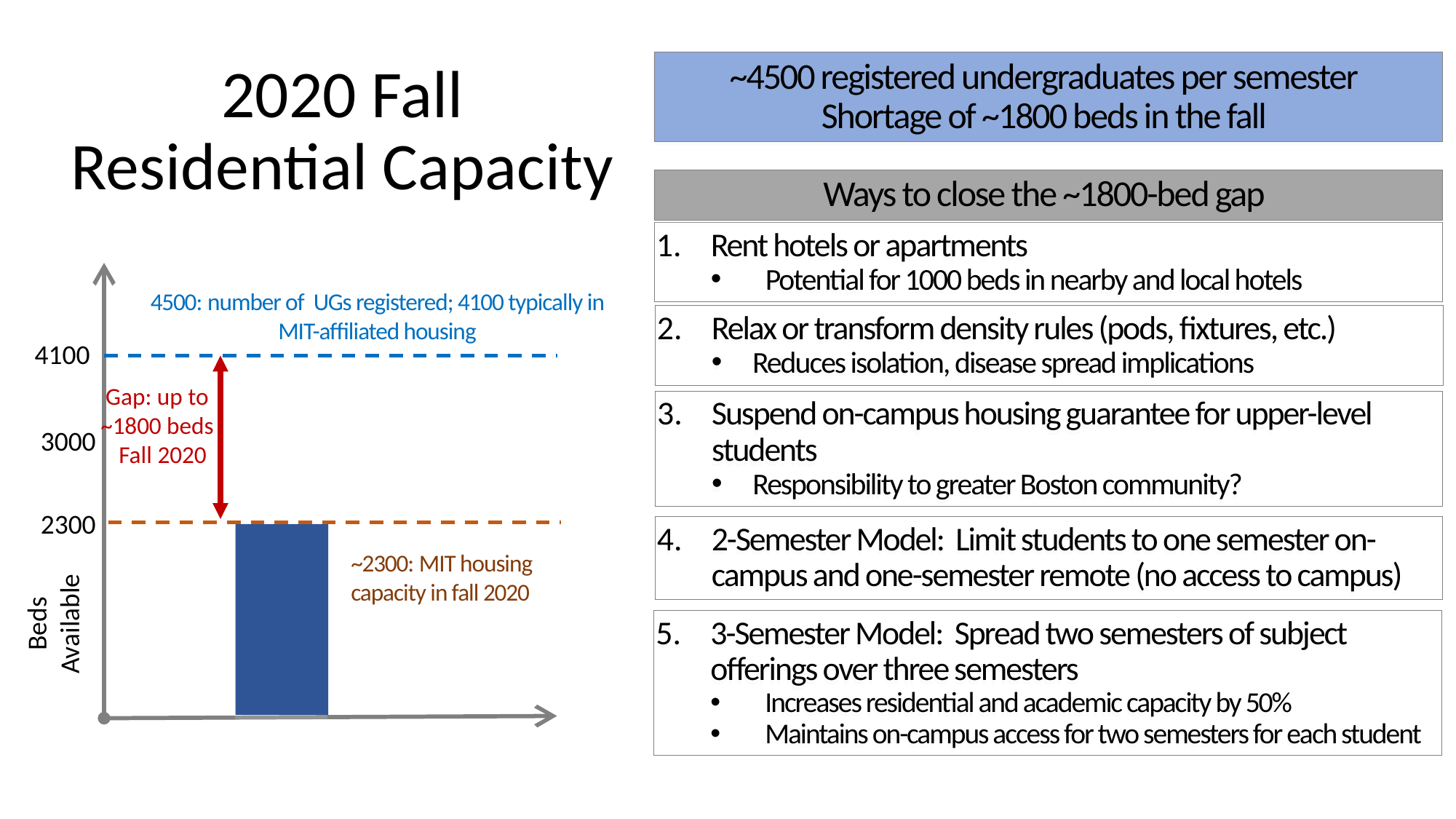

~4500 registered undergraduates per semester
Shortage of ~1800 beds in the fall
# 2020 Fall Residential Capacity
Ways to close the ~1800-bed gap
Rent hotels or apartments
Potential for 1000 beds in nearby and local hotels
4500: number of  UGs registered; 4100 typically in MIT-affiliated housing
Relax or transform density rules (pods, fixtures, etc.)
Reduces isolation, disease spread implications
4100
Gap: up to
~1800 beds
 Fall 2020
Suspend on-campus housing guarantee for upper-level students
Responsibility to greater Boston community?
3000
2300
2-Semester Model:  Limit students to one semester on-campus and one-semester remote (no access to campus)

~2300: MIT housing
capacity in fall 2020
Beds
Available
3-Semester Model:  Spread two semesters of subject offerings over three semesters
Increases residential and academic capacity by 50%
Maintains on-campus access for two semesters for each student